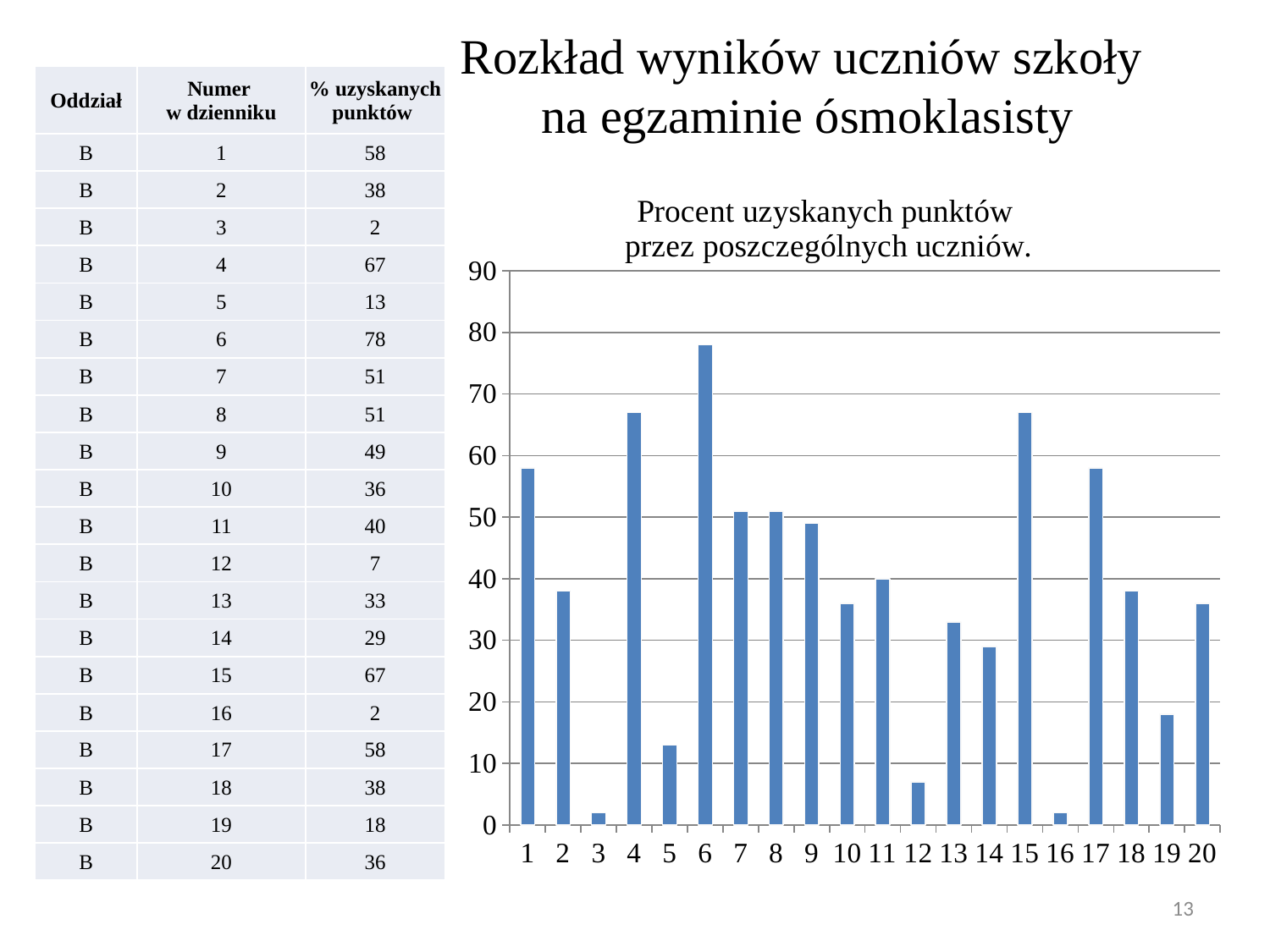

Rozkład wyników uczniów szkoły
na egzaminie ósmoklasisty
| Oddział | Numer w dzienniku | % uzyskanych punktów |
| --- | --- | --- |
| B | 1 | 58 |
| B | 2 | 38 |
| B | 3 | 2 |
| B | 4 | 67 |
| B | 5 | 13 |
| B | 6 | 78 |
| B | 7 | 51 |
| B | 8 | 51 |
| B | 9 | 49 |
| B | 10 | 36 |
| B | 11 | 40 |
| B | 12 | 7 |
| B | 13 | 33 |
| B | 14 | 29 |
| B | 15 | 67 |
| B | 16 | 2 |
| B | 17 | 58 |
| B | 18 | 38 |
| B | 19 | 18 |
| B | 20 | 36 |

### Chart: Procent uzyskanych punktów
przez poszczególnych uczniów.

| Category | Procent uzyskanych punktów przez poszczególnych uczniów. |
|---|---|
| 1 | 58.0 |
| 2 | 38.0 |
| 3 | 2.0 |
| 4 | 67.0 |
| 5 | 13.0 |
| 6 | 78.0 |
| 7 | 51.0 |
| 8 | 51.0 |
| 9 | 49.0 |
| 10 | 36.0 |
| 11 | 40.0 |
| 12 | 7.0 |
| 13 | 33.0 |
| 14 | 29.0 |
| 15 | 67.0 |
| 16 | 2.0 |
| 17 | 58.0 |
| 18 | 38.0 |
| 19 | 18.0 |
| 20 | 36.0 |
13